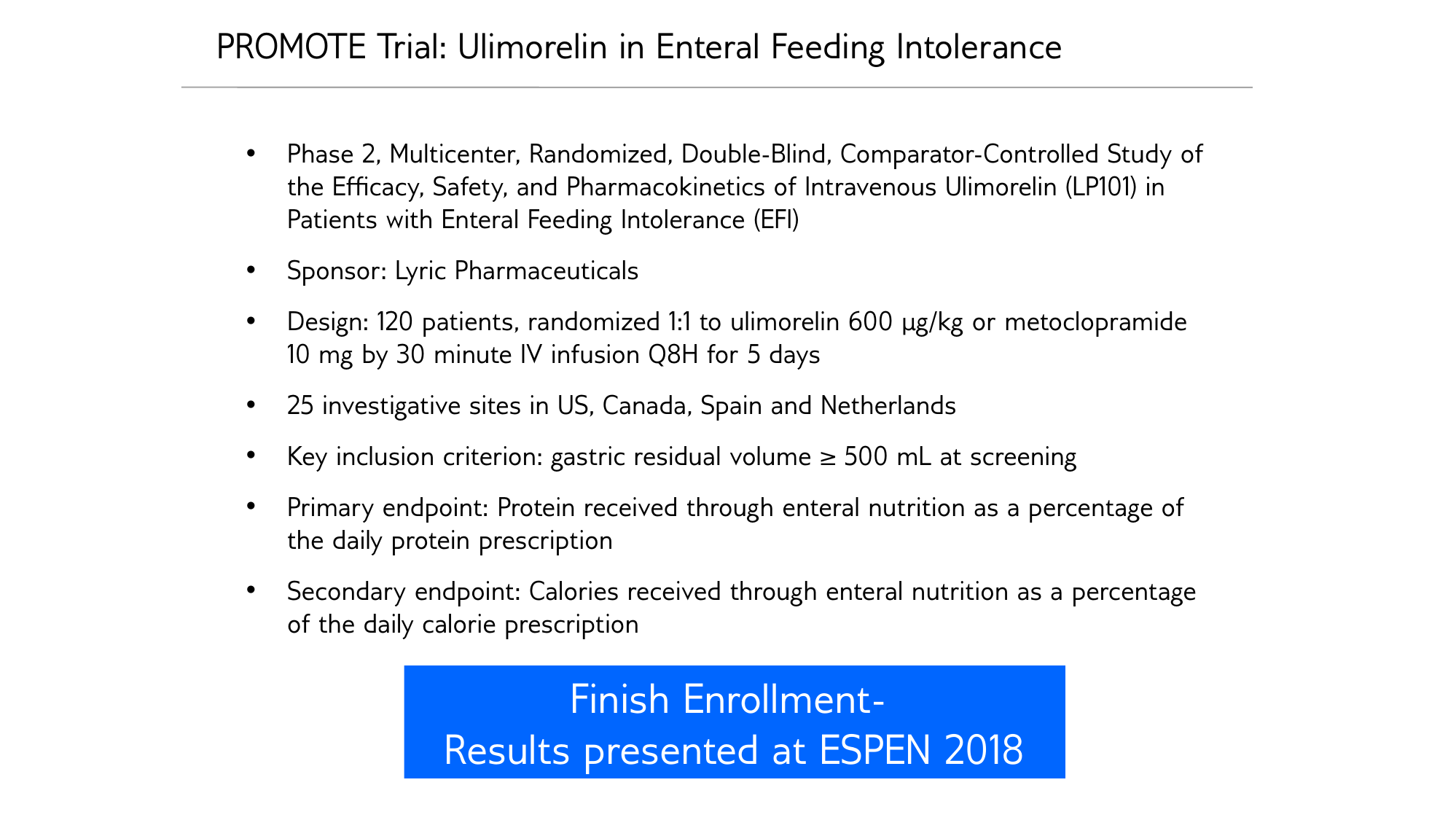

# PROMOTE Trial: Ulimorelin in Enteral Feeding Intolerance
Phase 2, Multicenter, Randomized, Double-Blind, Comparator-Controlled Study of the Efficacy, Safety, and Pharmacokinetics of Intravenous Ulimorelin (LP101) in Patients with Enteral Feeding Intolerance (EFI)
Sponsor: Lyric Pharmaceuticals
Design: 120 patients, randomized 1:1 to ulimorelin 600 µg/kg or metoclopramide 10 mg by 30 minute IV infusion Q8H for 5 days
25 investigative sites in US, Canada, Spain and Netherlands
Key inclusion criterion: gastric residual volume ≥ 500 mL at screening
Primary endpoint: Protein received through enteral nutrition as a percentage of the daily protein prescription
Secondary endpoint: Calories received through enteral nutrition as a percentage of the daily calorie prescription

Finish Enrollment-
Results presented at ESPEN 2018